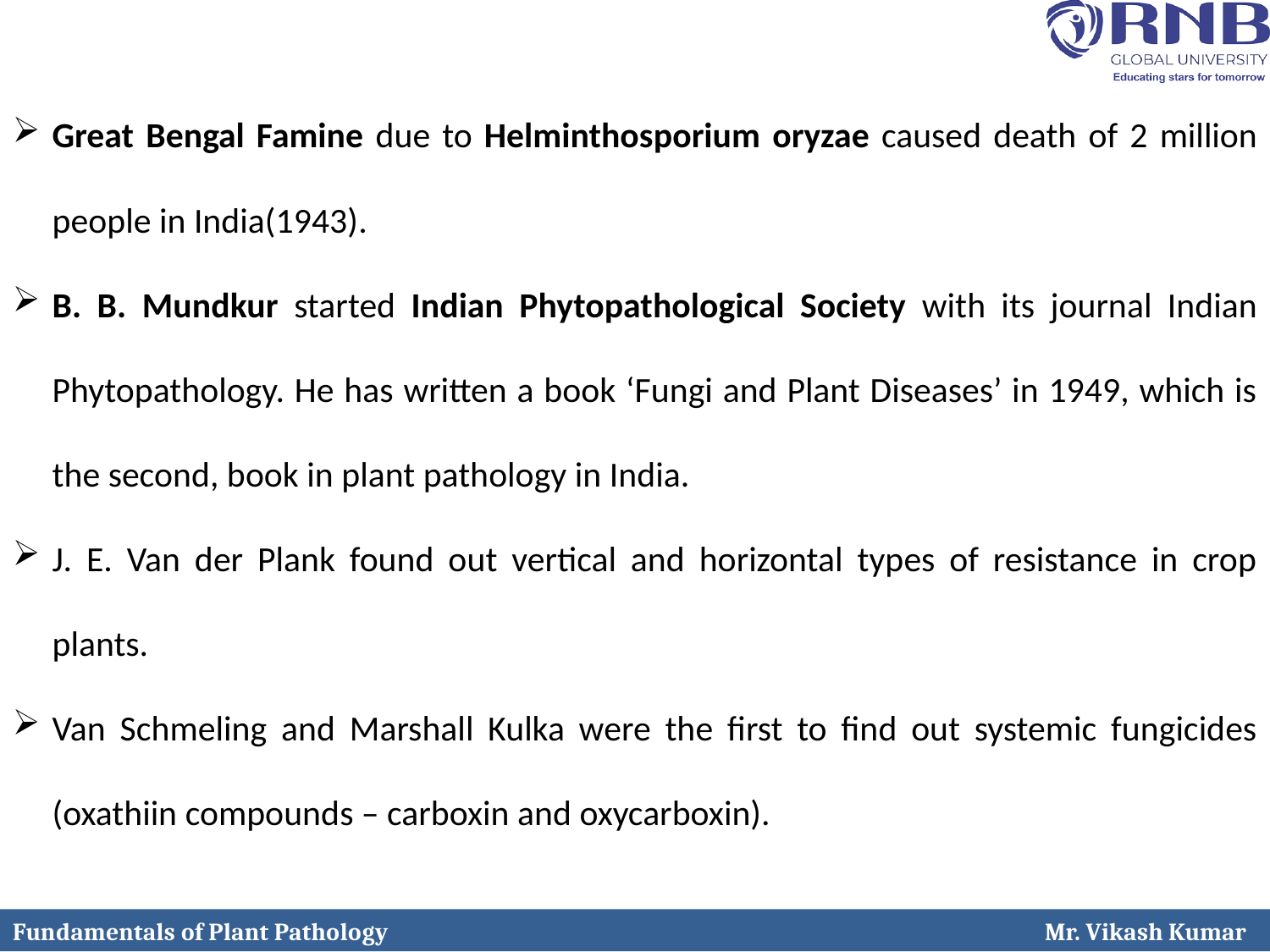

Great Bengal Famine due to Helminthosporium oryzae caused death of 2 million people in India(1943).
B. B. Mundkur started Indian Phytopathological Society with its journal Indian Phytopathology. He has written a book ‘Fungi and Plant Diseases’ in 1949, which is the second, book in plant pathology in India.
J. E. Van der Plank found out vertical and horizontal types of resistance in crop plants.
Van Schmeling and Marshall Kulka were the first to find out systemic fungicides (oxathiin compounds – carboxin and oxycarboxin).